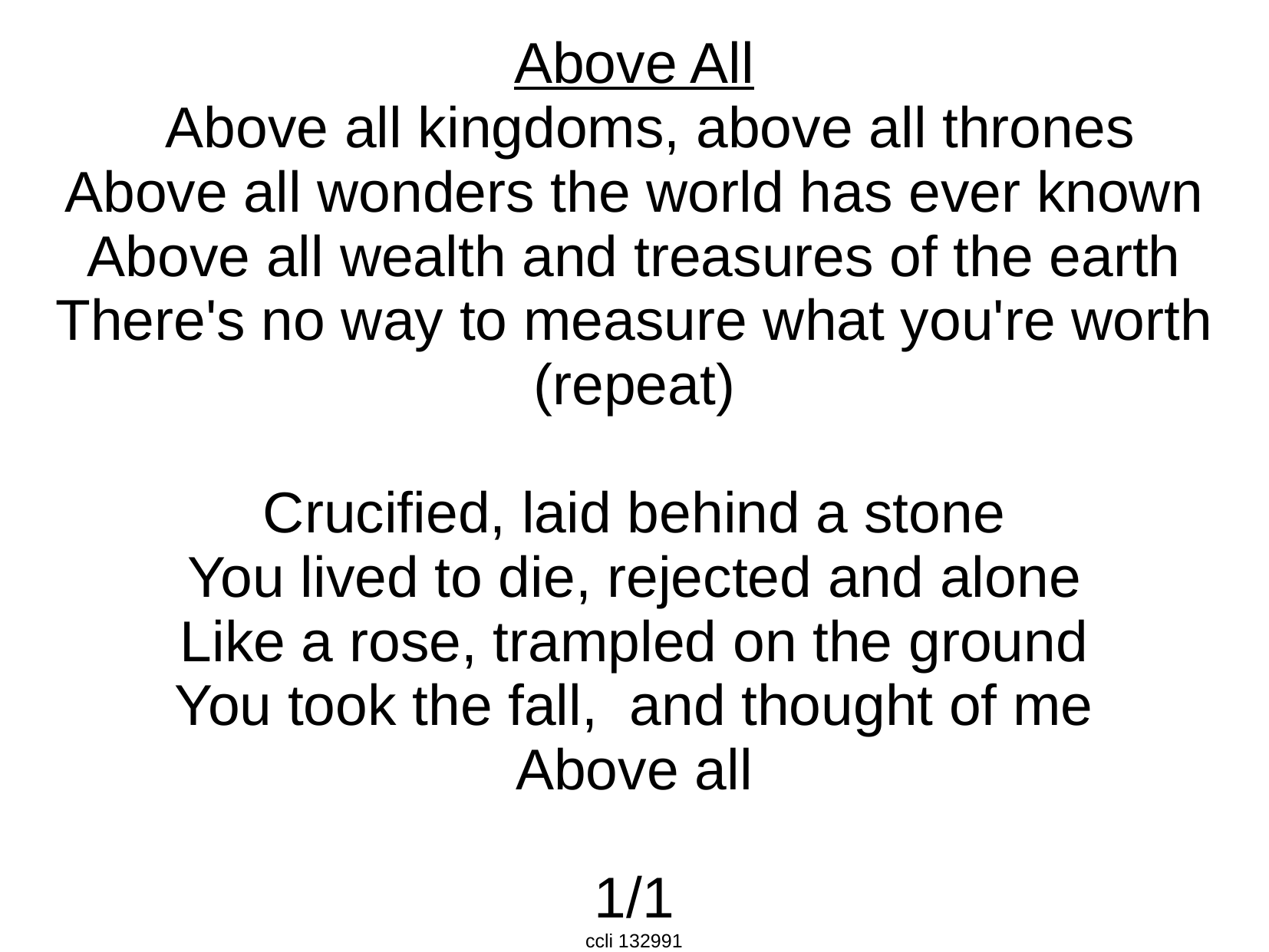

Above All
  Above all kingdoms, above all thrones
Above all wonders the world has ever known
Above all wealth and treasures of the earth
There's no way to measure what you're worth
(repeat)

Crucified, laid behind a stone
You lived to die, rejected and alone
Like a rose, trampled on the ground
You took the fall,  and thought of me
Above all

1/1
ccli 132991